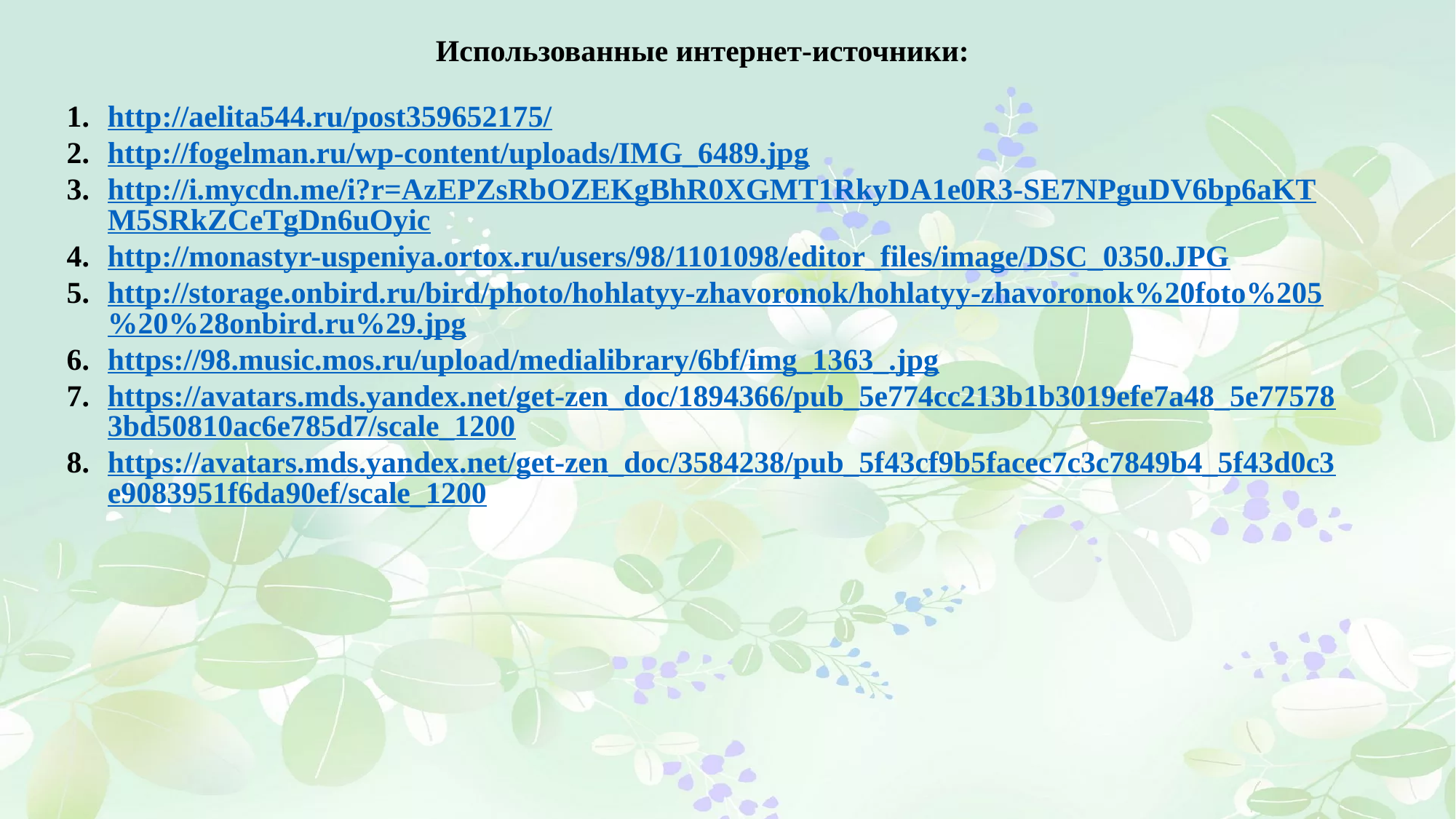

Использованные интернет-источники:

http://aelita544.ru/post359652175/
http://fogelman.ru/wp-content/uploads/IMG_6489.jpg
http://i.mycdn.me/i?r=AzEPZsRbOZEKgBhR0XGMT1RkyDA1e0R3-SE7NPguDV6bp6aKTM5SRkZCeTgDn6uOyic
http://monastyr-uspeniya.ortox.ru/users/98/1101098/editor_files/image/DSC_0350.JPG
http://storage.onbird.ru/bird/photo/hohlatyy-zhavoronok/hohlatyy-zhavoronok%20foto%205%20%28onbird.ru%29.jpg
https://98.music.mos.ru/upload/medialibrary/6bf/img_1363_.jpg
https://avatars.mds.yandex.net/get-zen_doc/1894366/pub_5e774cc213b1b3019efe7a48_5e775783bd50810ac6e785d7/scale_1200
https://avatars.mds.yandex.net/get-zen_doc/3584238/pub_5f43cf9b5facec7c3c7849b4_5f43d0c3e9083951f6da90ef/scale_1200